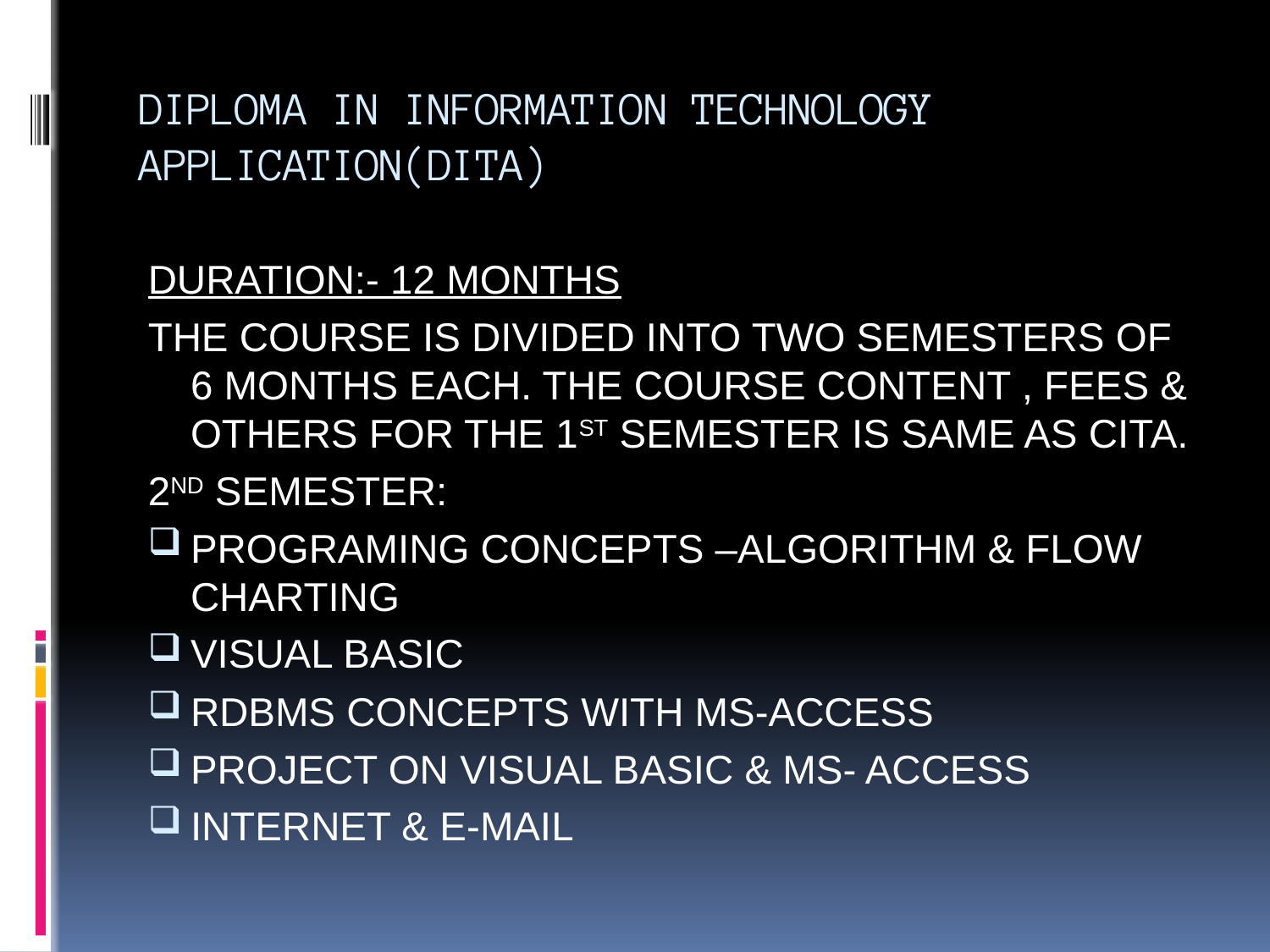

# DIPLOMA IN INFORMATION TECHNOLOGY APPLICATION(DITA)
DURATION:- 12 MONTHS
THE COURSE IS DIVIDED INTO TWO SEMESTERS OF 6 MONTHS EACH. THE COURSE CONTENT , FEES & OTHERS FOR THE 1ST SEMESTER IS SAME AS CITA.
2ND SEMESTER:
PROGRAMING CONCEPTS –ALGORITHM & FLOW CHARTING
VISUAL BASIC
RDBMS CONCEPTS WITH MS-ACCESS
PROJECT ON VISUAL BASIC & MS- ACCESS
INTERNET & E-MAIL